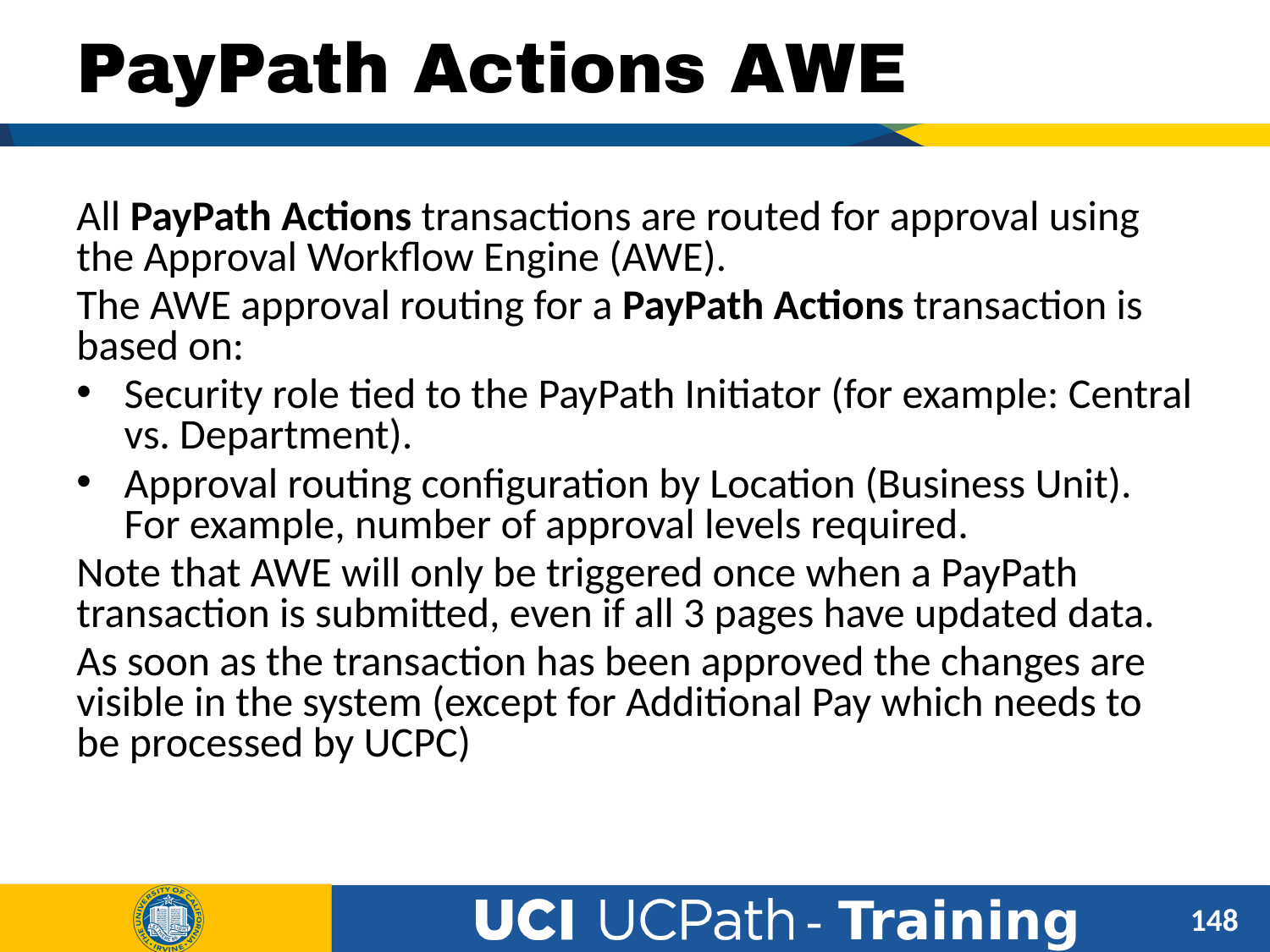

# PayPath Actions AWE
All PayPath Actions transactions are routed for approval using the Approval Workflow Engine (AWE).
The AWE approval routing for a PayPath Actions transaction is based on:
Security role tied to the PayPath Initiator (for example: Central vs. Department).
Approval routing configuration by Location (Business Unit). For example, number of approval levels required.
Note that AWE will only be triggered once when a PayPath transaction is submitted, even if all 3 pages have updated data.
As soon as the transaction has been approved the changes are visible in the system (except for Additional Pay which needs to be processed by UCPC)